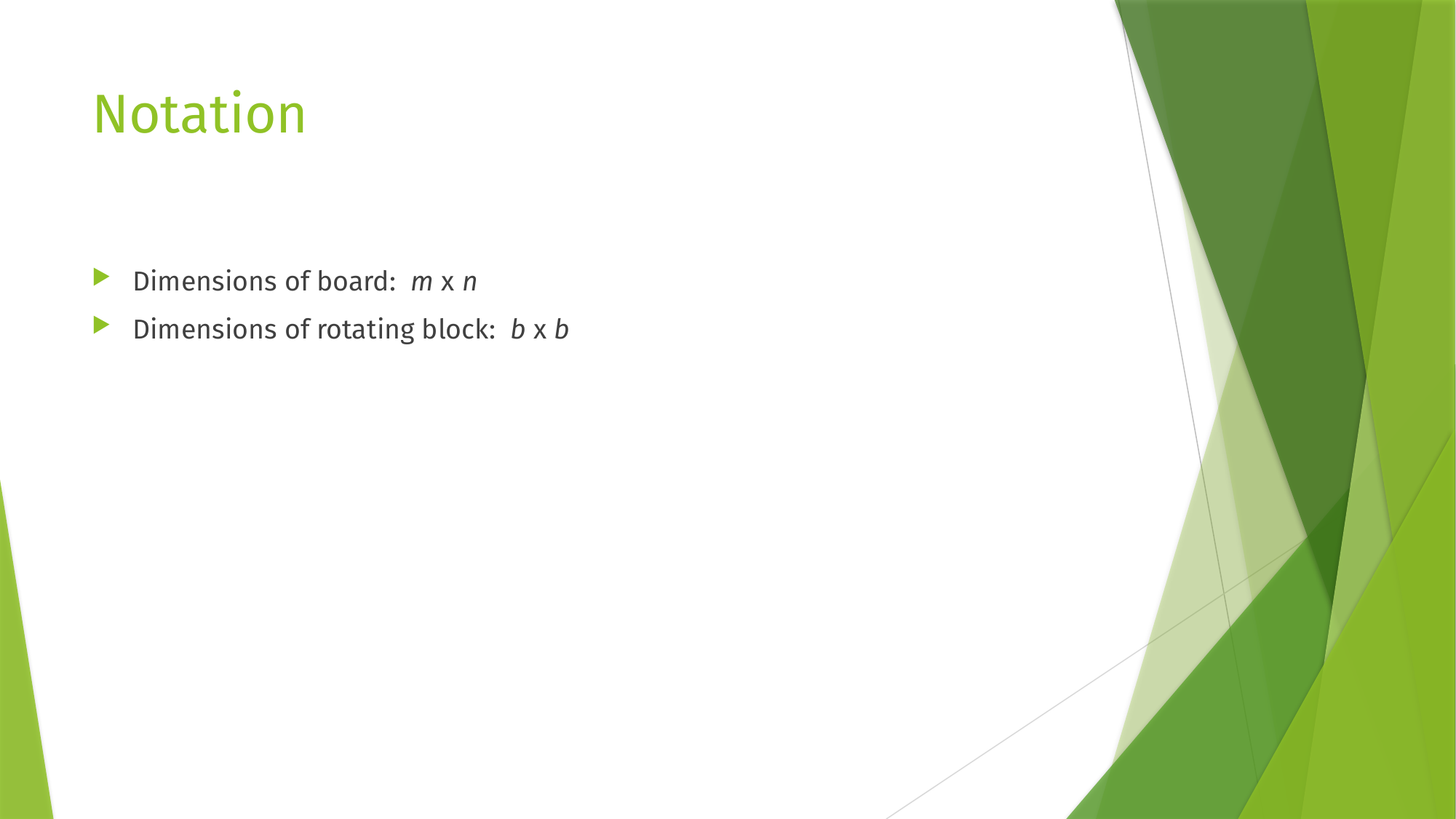

# Notation
Dimensions of board:  m x n
Dimensions of rotating block:  b x b